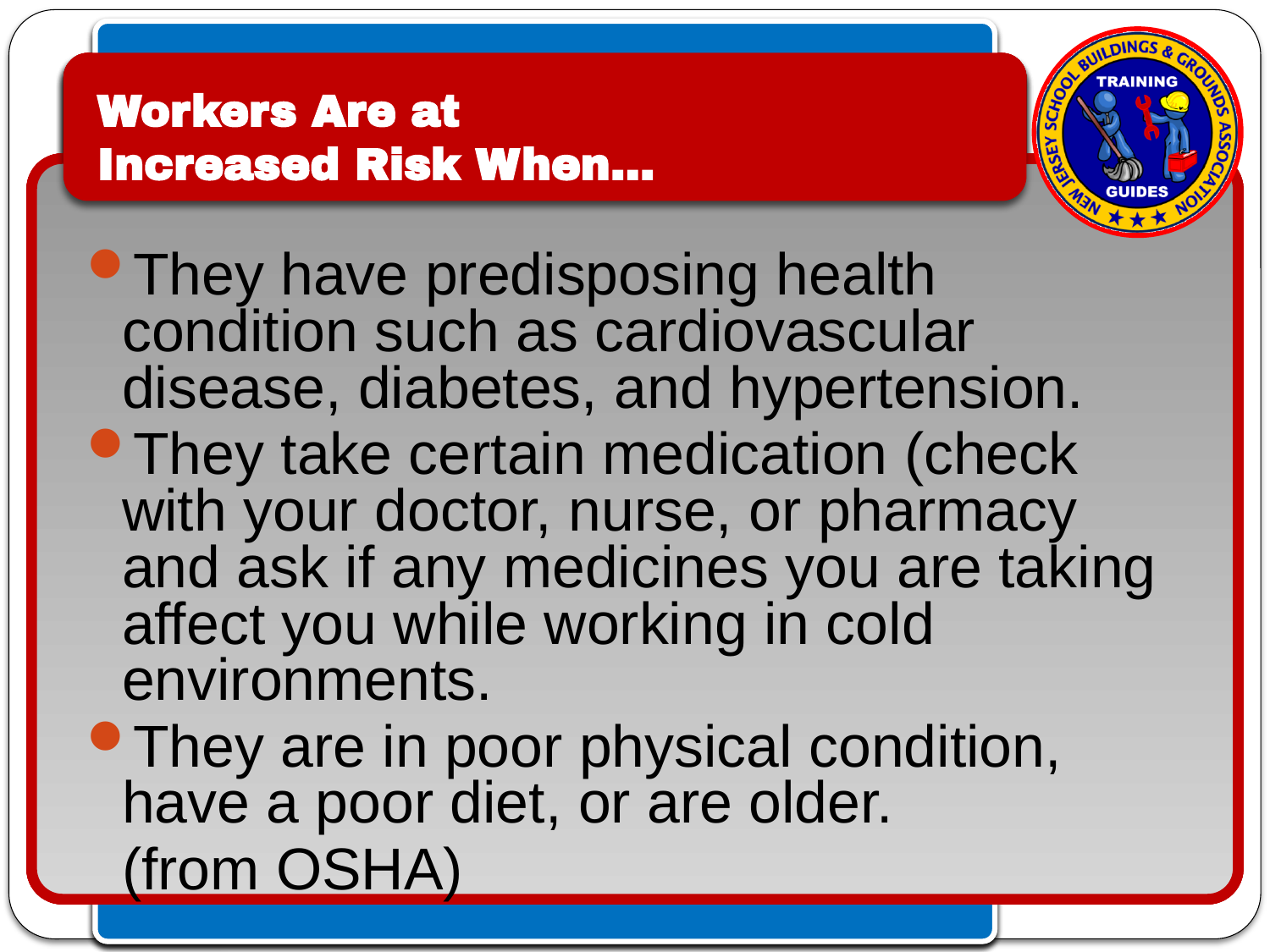

# Workers Are at Increased Risk When…
They have predisposing health condition such as cardiovascular disease, diabetes, and hypertension.
They take certain medication (check with your doctor, nurse, or pharmacy and ask if any medicines you are taking affect you while working in cold environments.
They are in poor physical condition, have a poor diet, or are older.
							(from OSHA)